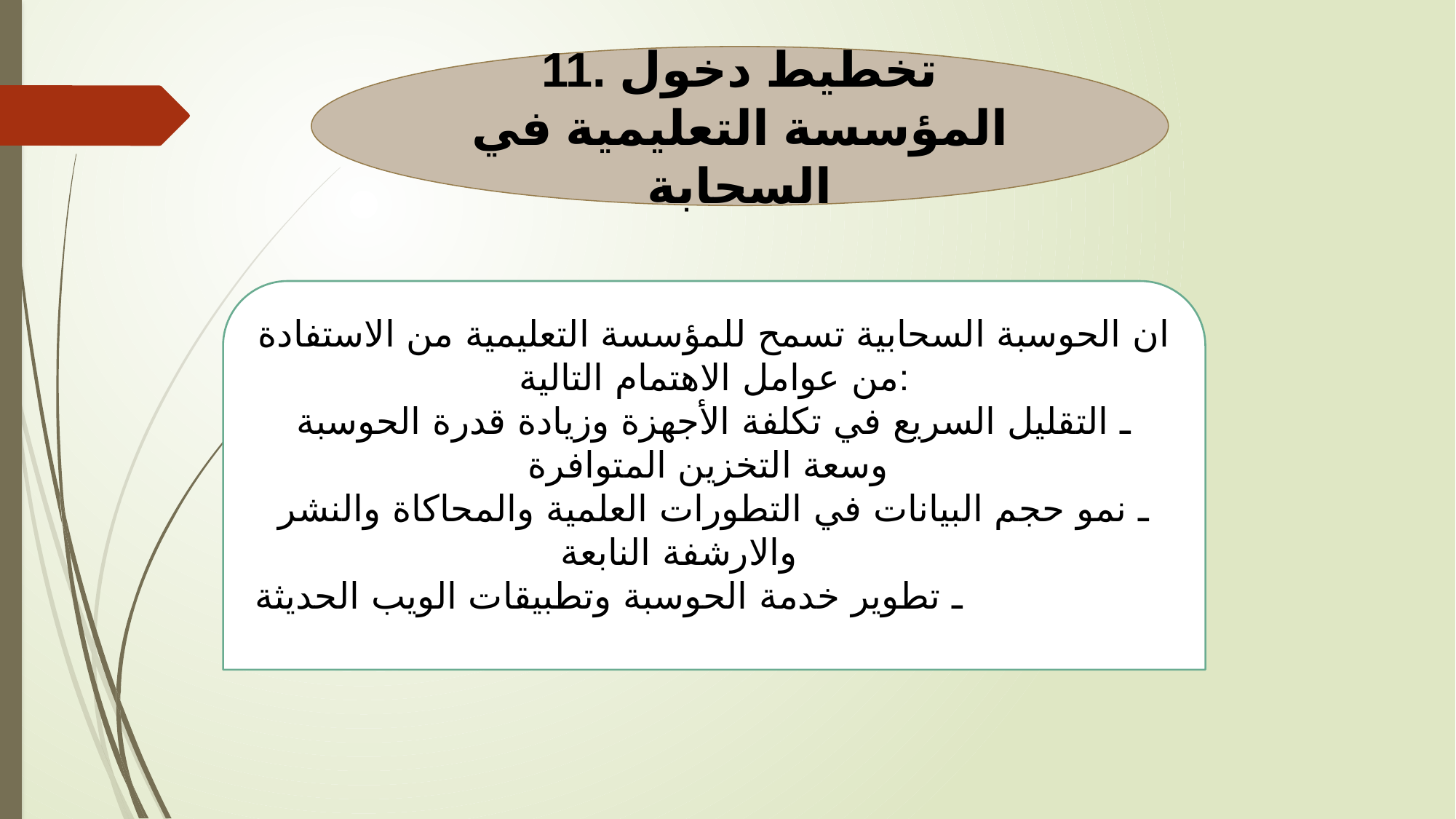

11. تخطيط دخول المؤسسة التعليمية في السحابة
ان الحوسبة السحابية تسمح للمؤسسة التعليمية من الاستفادة من عوامل الاهتمام التالية:
ـ التقليل السريع في تكلفة الأجهزة وزيادة قدرة الحوسبة وسعة التخزين المتوافرة
ـ نمو حجم البيانات في التطورات العلمية والمحاكاة والنشر والارشفة النابعة
ـ تطوير خدمة الحوسبة وتطبيقات الويب الحديثة